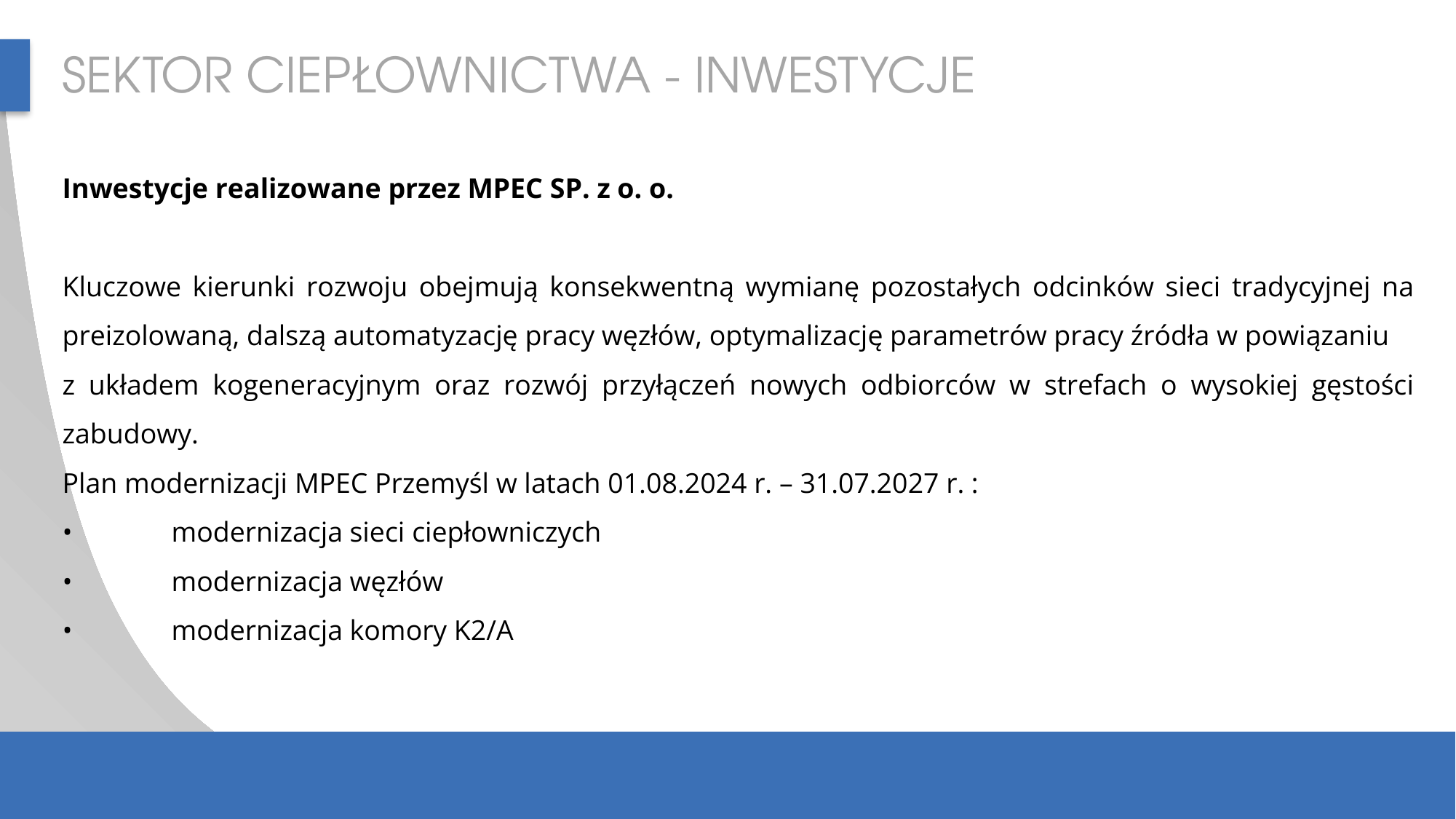

SEKTOR CIEPŁOWNICTWA - INWESTYCJE

Inwestycje realizowane przez MPEC SP. z o. o.

Kluczowe kierunki rozwoju obejmują konsekwentną wymianę pozostałych odcinków sieci tradycyjnej na preizolowaną, dalszą automatyzację pracy węzłów, optymalizację parametrów pracy źródła w powiązaniu
z układem kogeneracyjnym oraz rozwój przyłączeń nowych odbiorców w strefach o wysokiej gęstości zabudowy.
Plan modernizacji MPEC Przemyśl w latach 01.08.2024 r. – 31.07.2027 r. :
•	modernizacja sieci ciepłowniczych
•	modernizacja węzłów
•	modernizacja komory K2/A